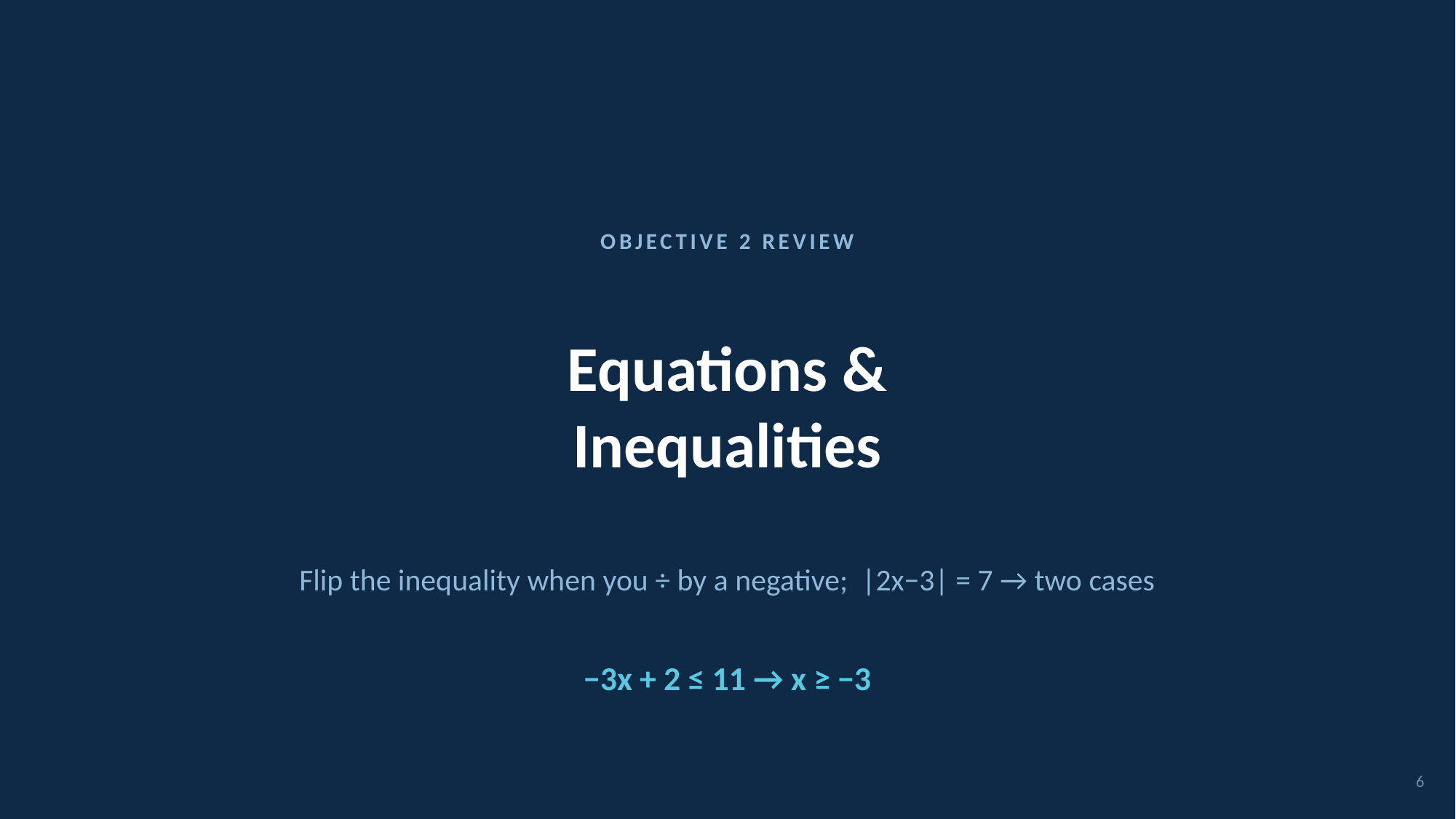

OBJECTIVE 2 REVIEW
Equations &
Inequalities
Flip the inequality when you ÷ by a negative;  |2x−3| = 7 → two cases
−3x + 2 ≤ 11 → x ≥ −3
6